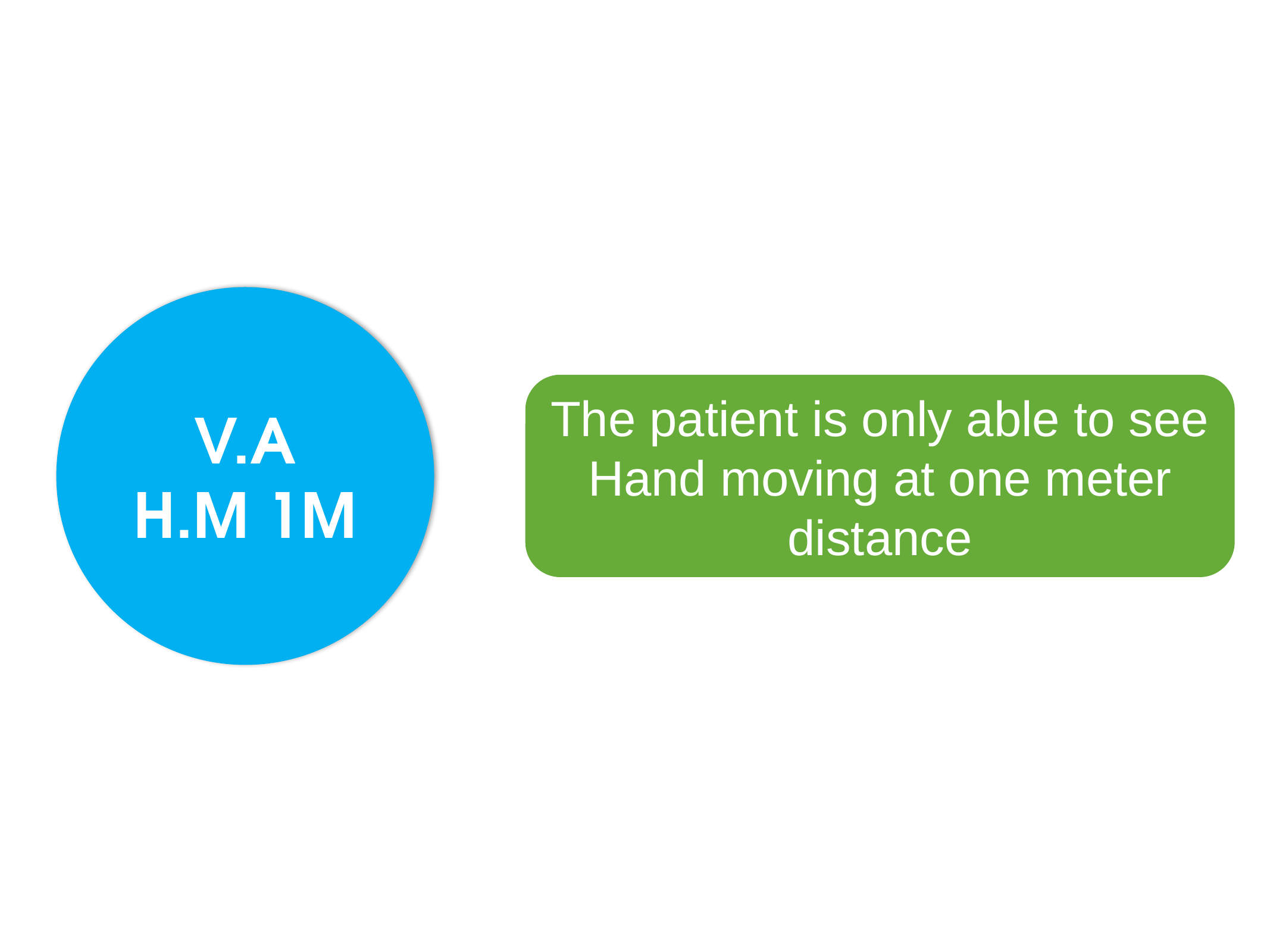

V.A
H.M 1M
The patient is only able to see Hand moving at one meter distance